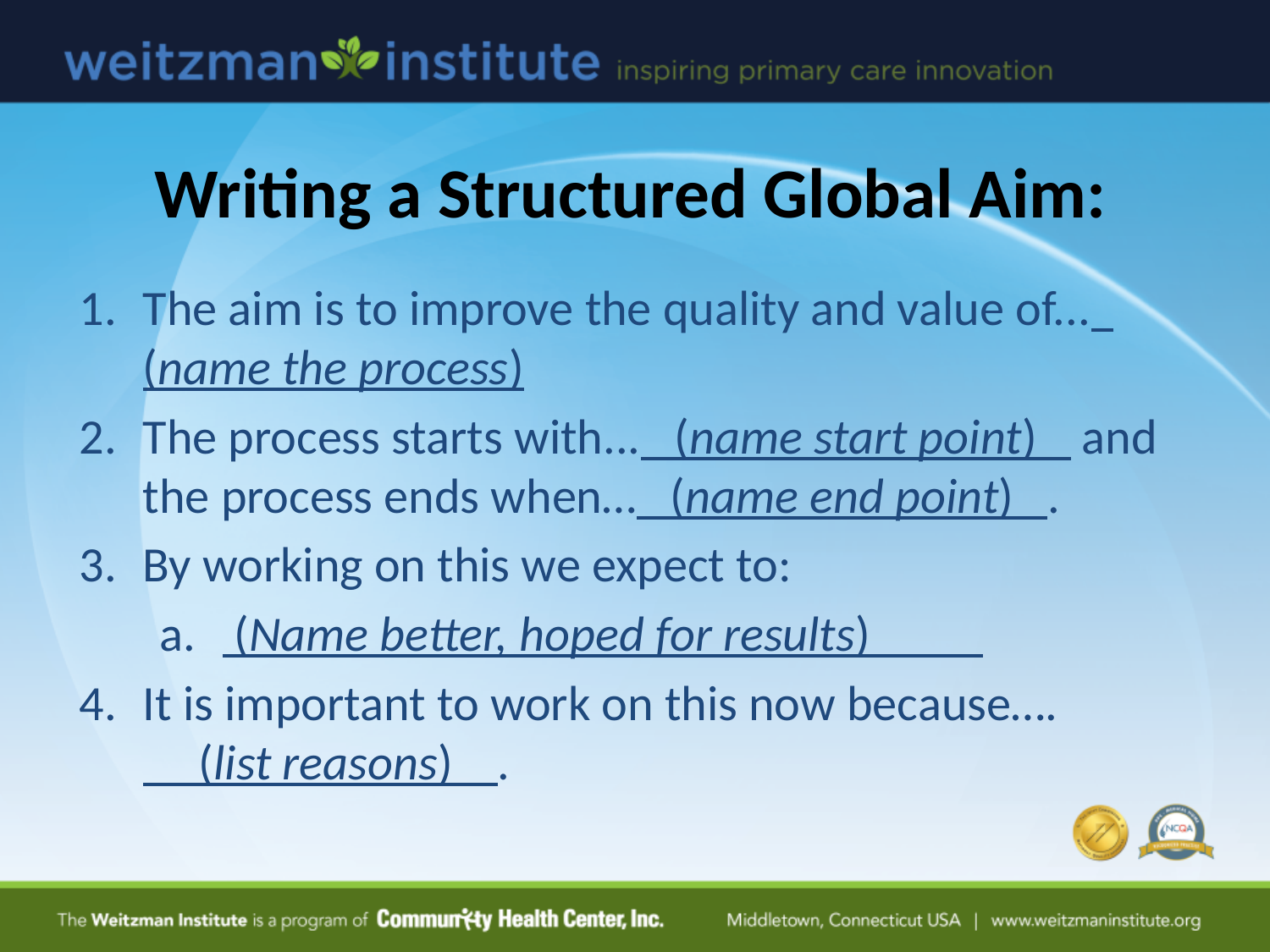

# Writing a Structured Global Aim:
The aim is to improve the quality and value of...   (name the process)
The process starts with...   (name start point)    and the process ends when…   (name end point)   .
By working on this we expect to:
 (Name better, hoped for results)
It is important to work on this now because….
     (list reasons)    .